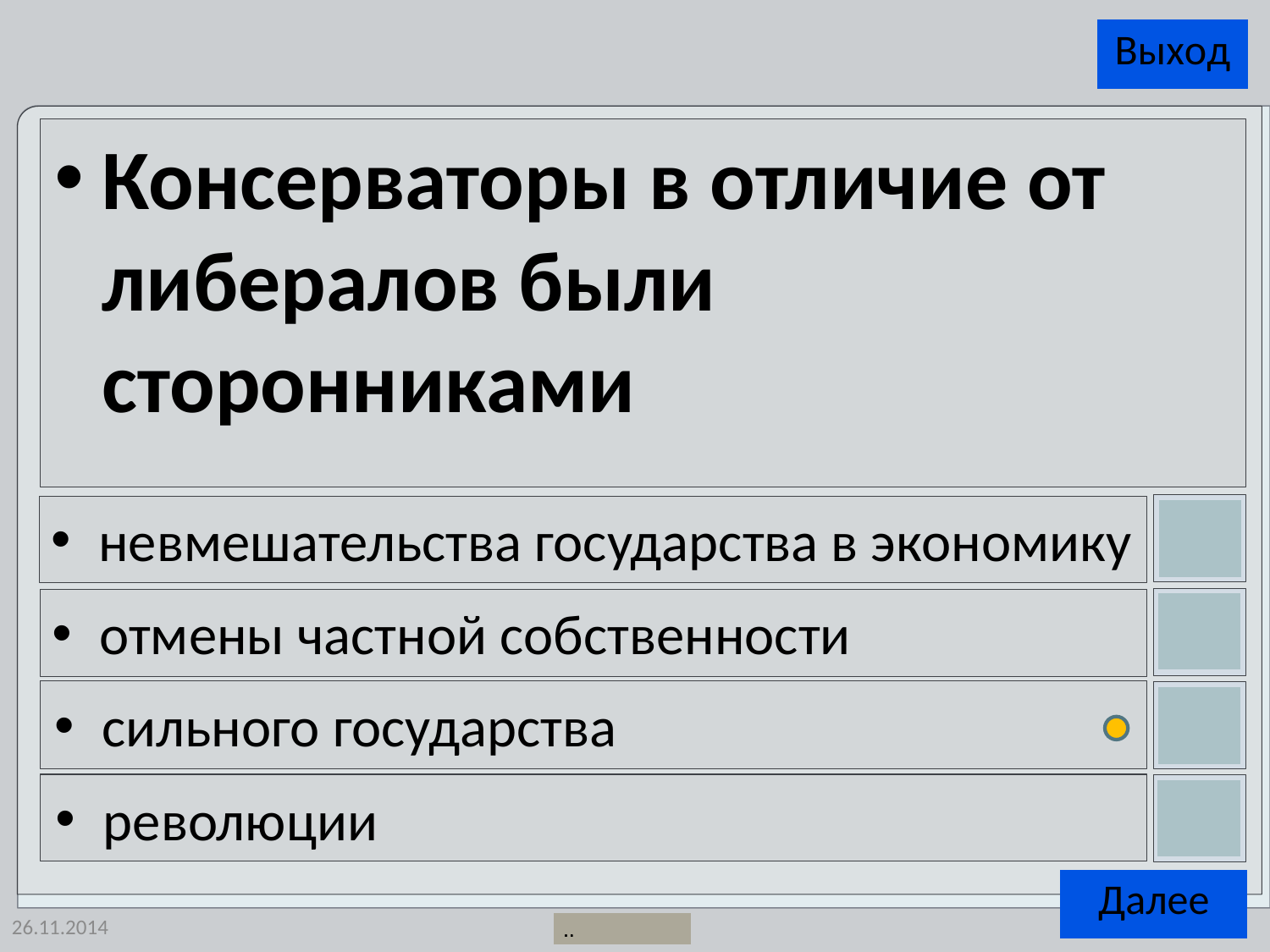

Консерваторы в отличие от либералов были сторонниками
невмешательства государства в экономику
отмены частной собственности
сильного государства
революции
26.11.2014